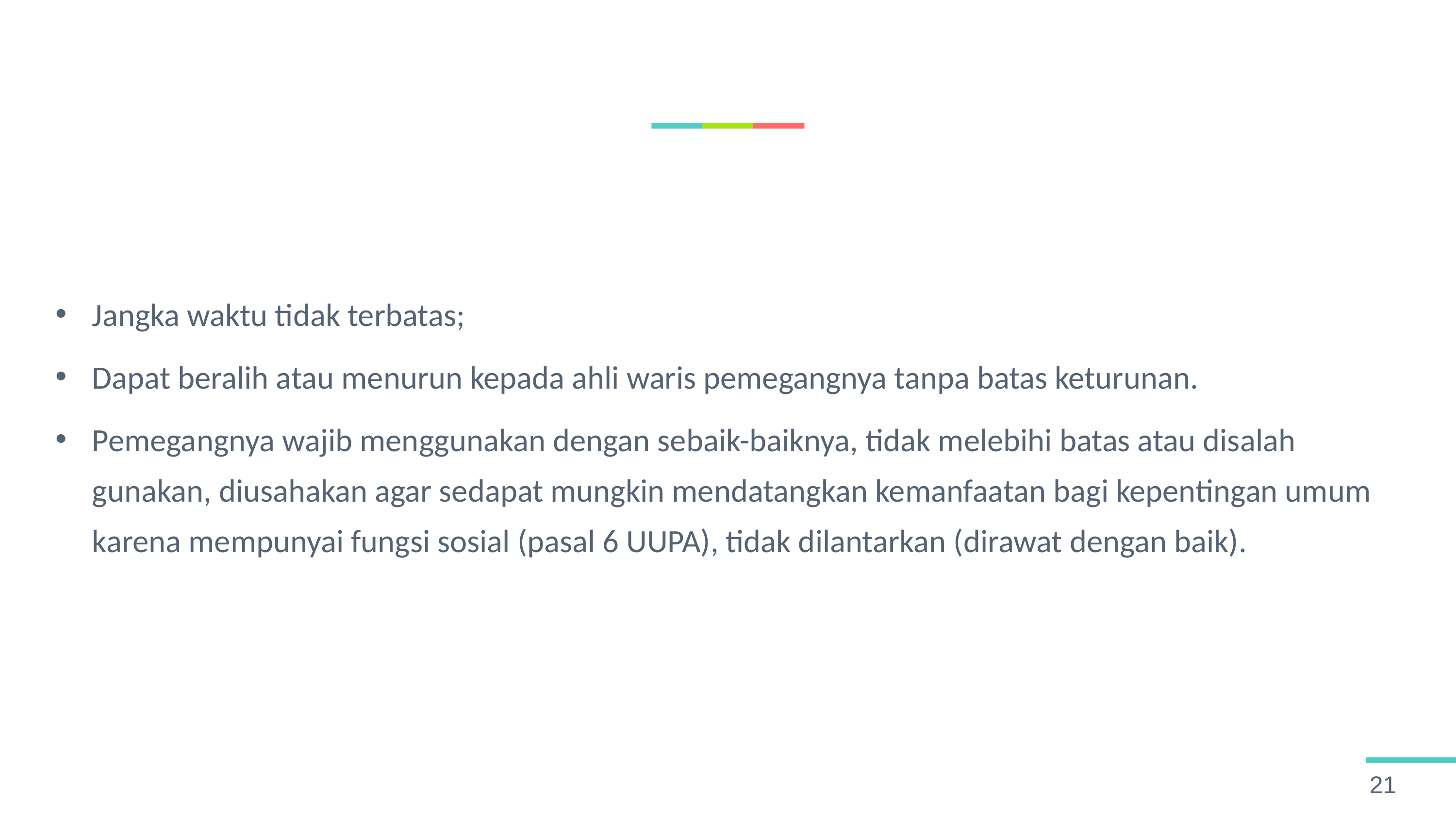

#
Jangka waktu tidak terbatas;
Dapat beralih atau menurun kepada ahli waris pemegangnya tanpa batas keturunan.
Pemegangnya wajib menggunakan dengan sebaik-baiknya, tidak melebihi batas atau disalah gunakan, diusahakan agar sedapat mungkin mendatangkan kemanfaatan bagi kepentingan umum karena mempunyai fungsi sosial (pasal 6 UUPA), tidak dilantarkan (dirawat dengan baik).

21